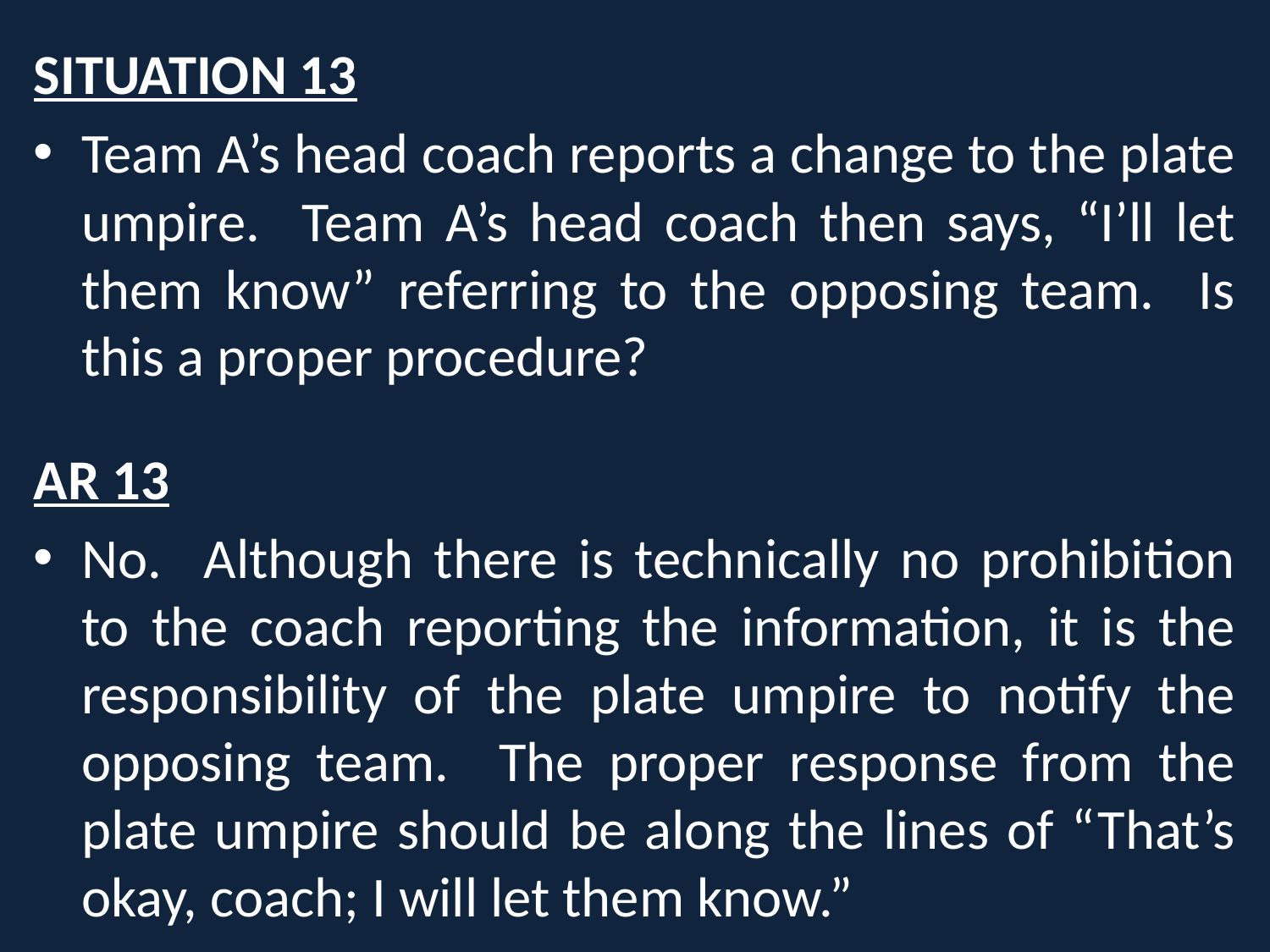

SITUATION 13
Team A’s head coach reports a change to the plate umpire.  Team A’s head coach then says, “I’ll let them know” referring to the opposing team.  Is this a proper procedure?

AR 13
No.  Although there is technically no prohibition to the coach reporting the information, it is the responsibility of the plate umpire to notify the opposing team.  The proper response from the plate umpire should be along the lines of “That’s okay, coach; I will let them know.”